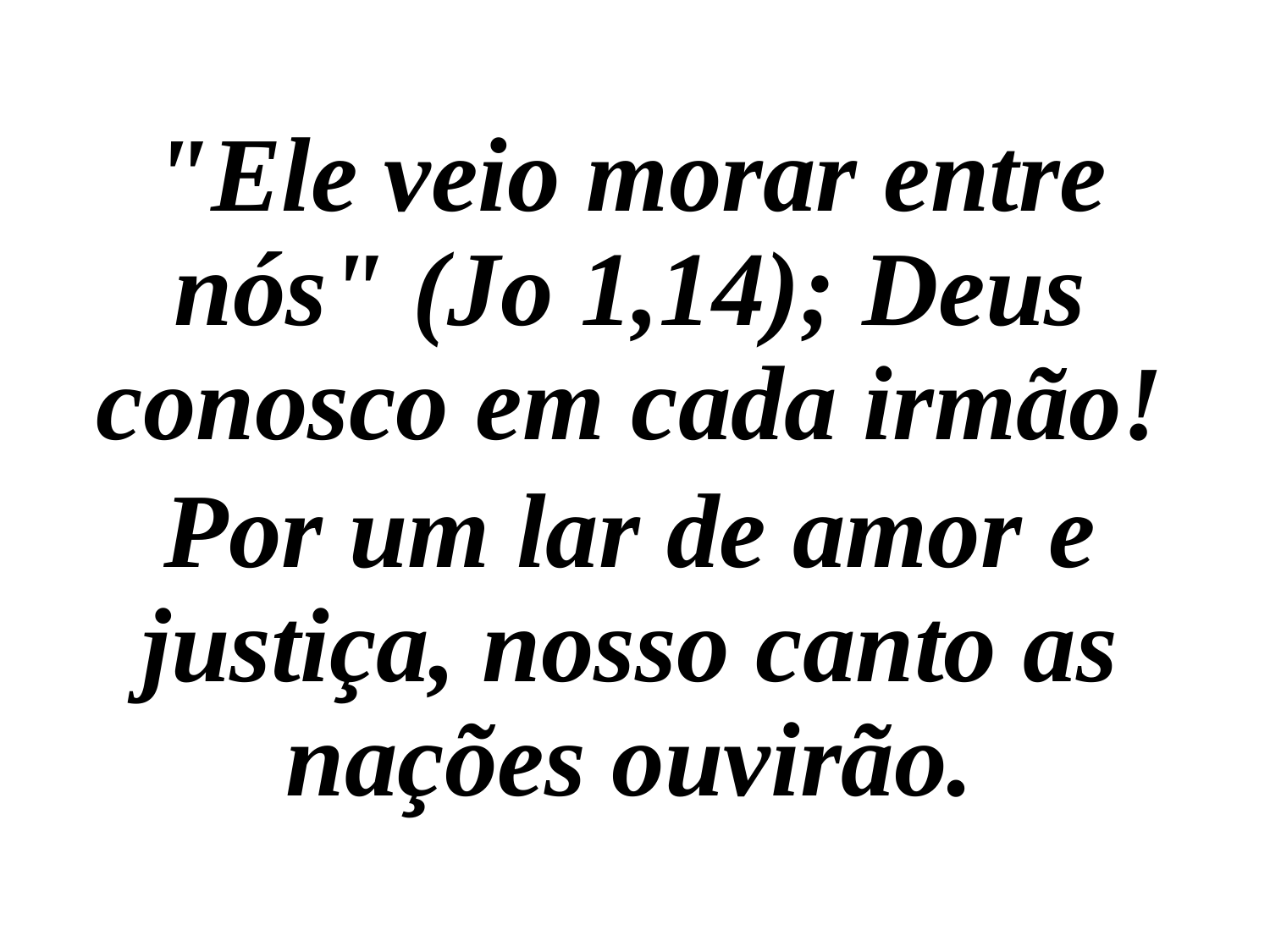

"Ele veio morar entre nós" (Jo 1,14); Deus conosco em cada irmão!
Por um lar de amor e justiça, nosso canto as nações ouvirão.